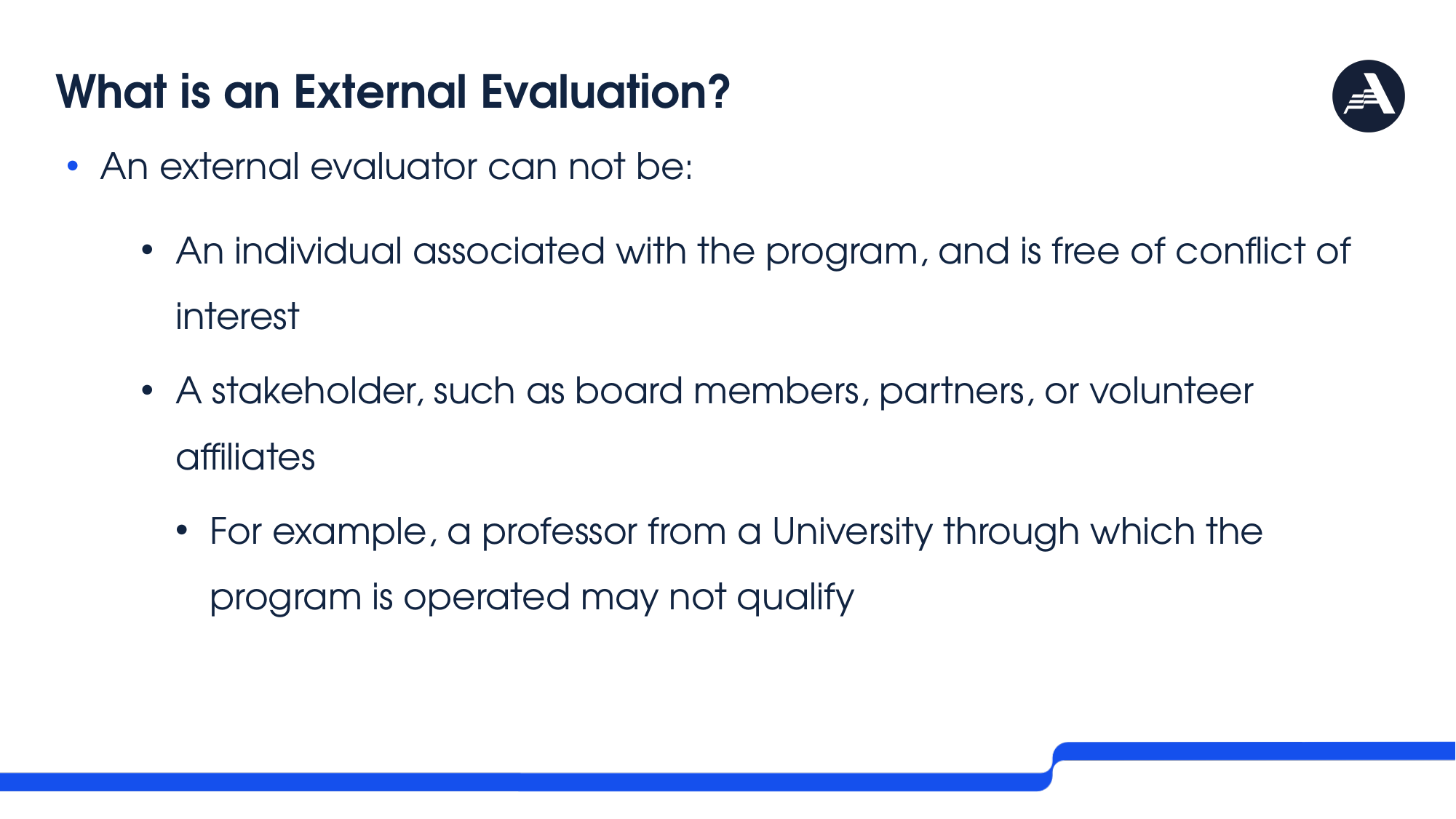

# What is an External Evaluation?

An external evaluator can not be:
An individual associated with the program, and is free of conflict of interest
A stakeholder, such as board members, partners, or volunteer affiliates
For example, a professor from a University through which the program is operated may not qualify